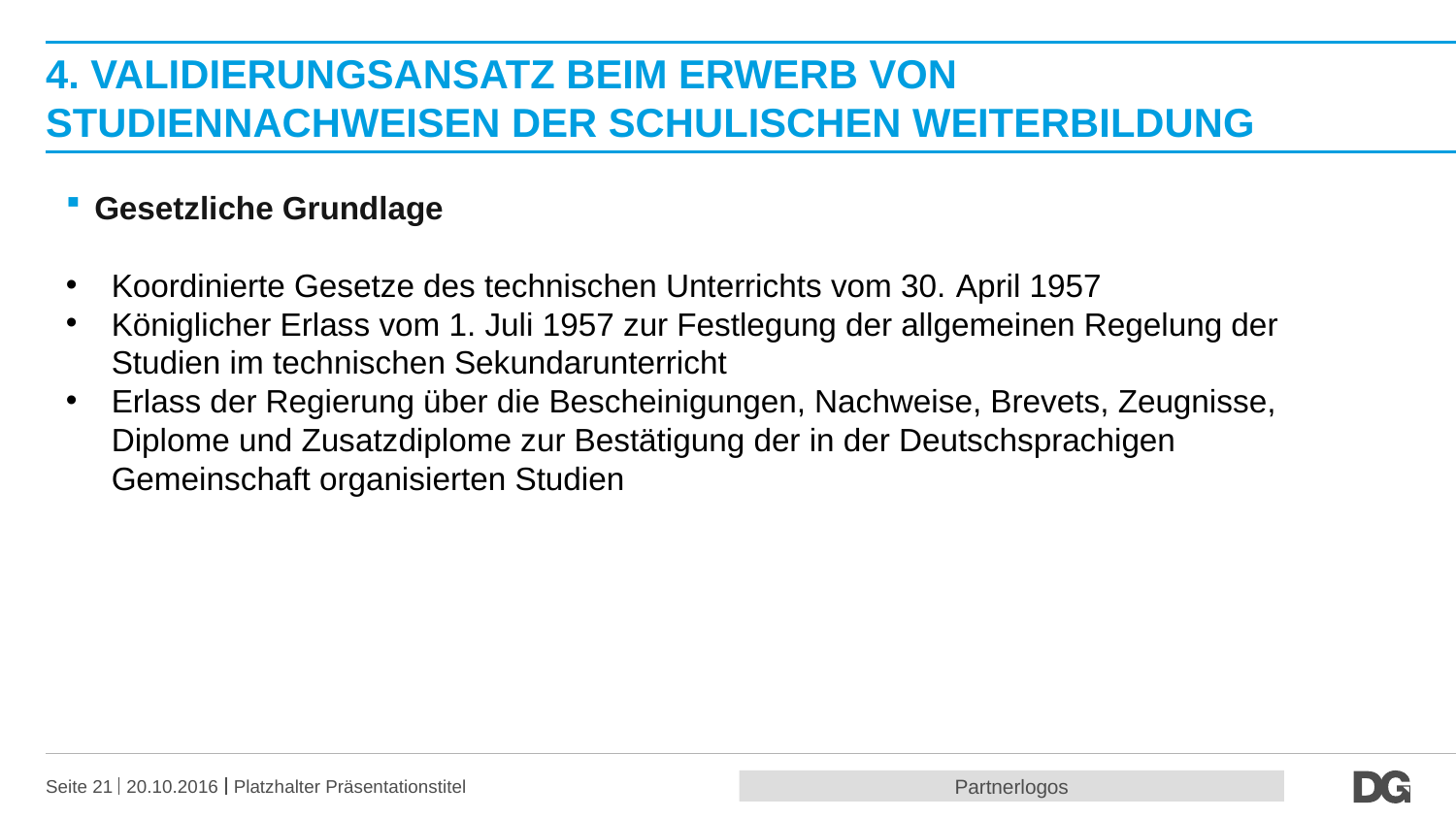

# 4. validierungsansatz beim Erwerb von Studiennachweisen der schulischen Weiterbildung
Gesetzliche Grundlage

Koordinierte Gesetze des technischen Unterrichts vom 30. April 1957
Königlicher Erlass vom 1. Juli 1957 zur Festlegung der allgemeinen Regelung der Studien im technischen Sekundarunterricht
Erlass der Regierung über die Bescheinigungen, Nachweise, Brevets, Zeugnisse, Diplome und Zusatzdiplome zur Bestätigung der in der Deutschsprachigen Gemeinschaft organisierten Studien

Partnerlogos
Seite 21
20.10.2016
Platzhalter Präsentationstitel